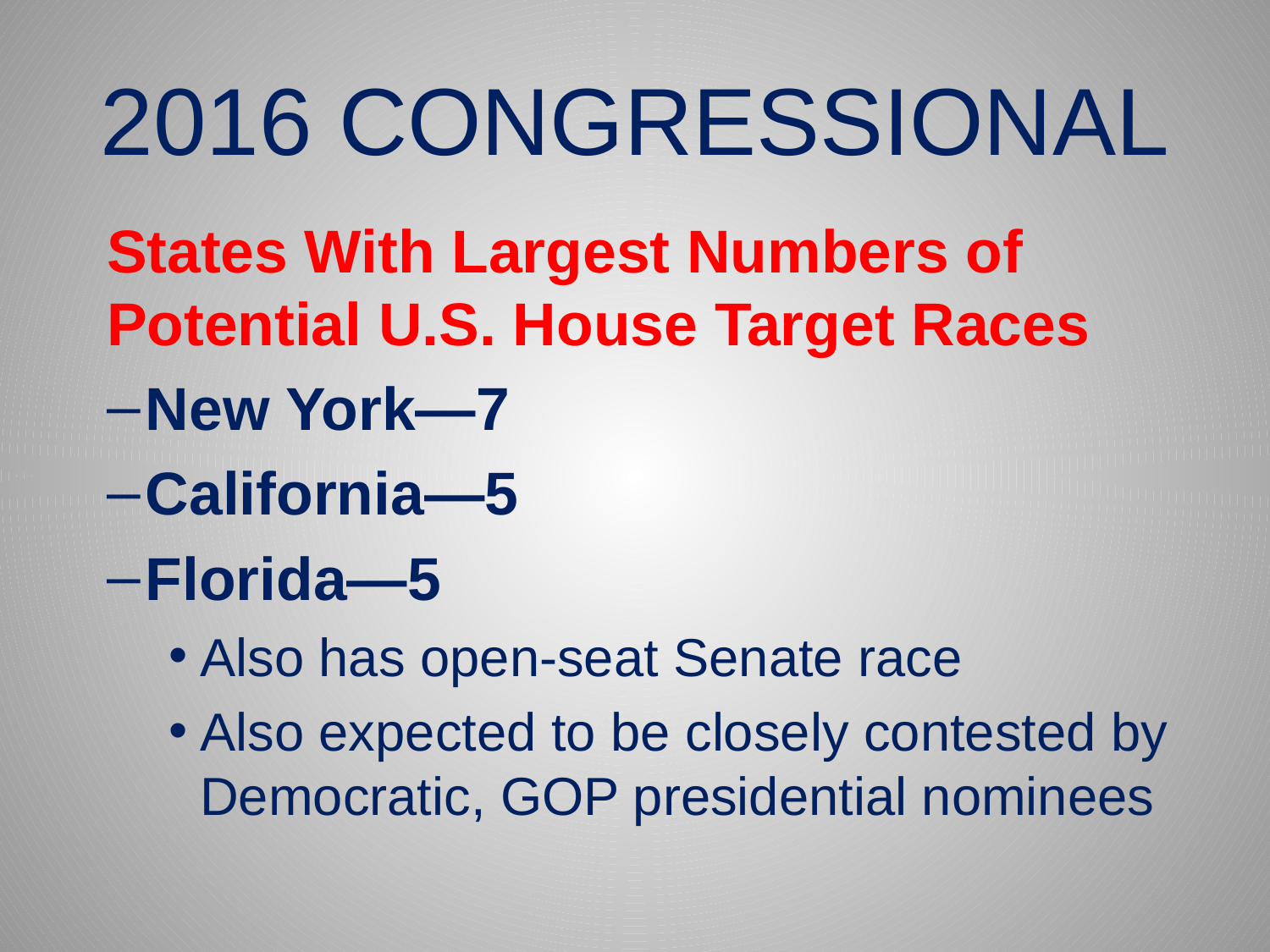

# 2016 CONGRESSIONAL
States With Largest Numbers of Potential U.S. House Target Races
New York—7
California—5
Florida—5
Also has open-seat Senate race
Also expected to be closely contested by Democratic, GOP presidential nominees